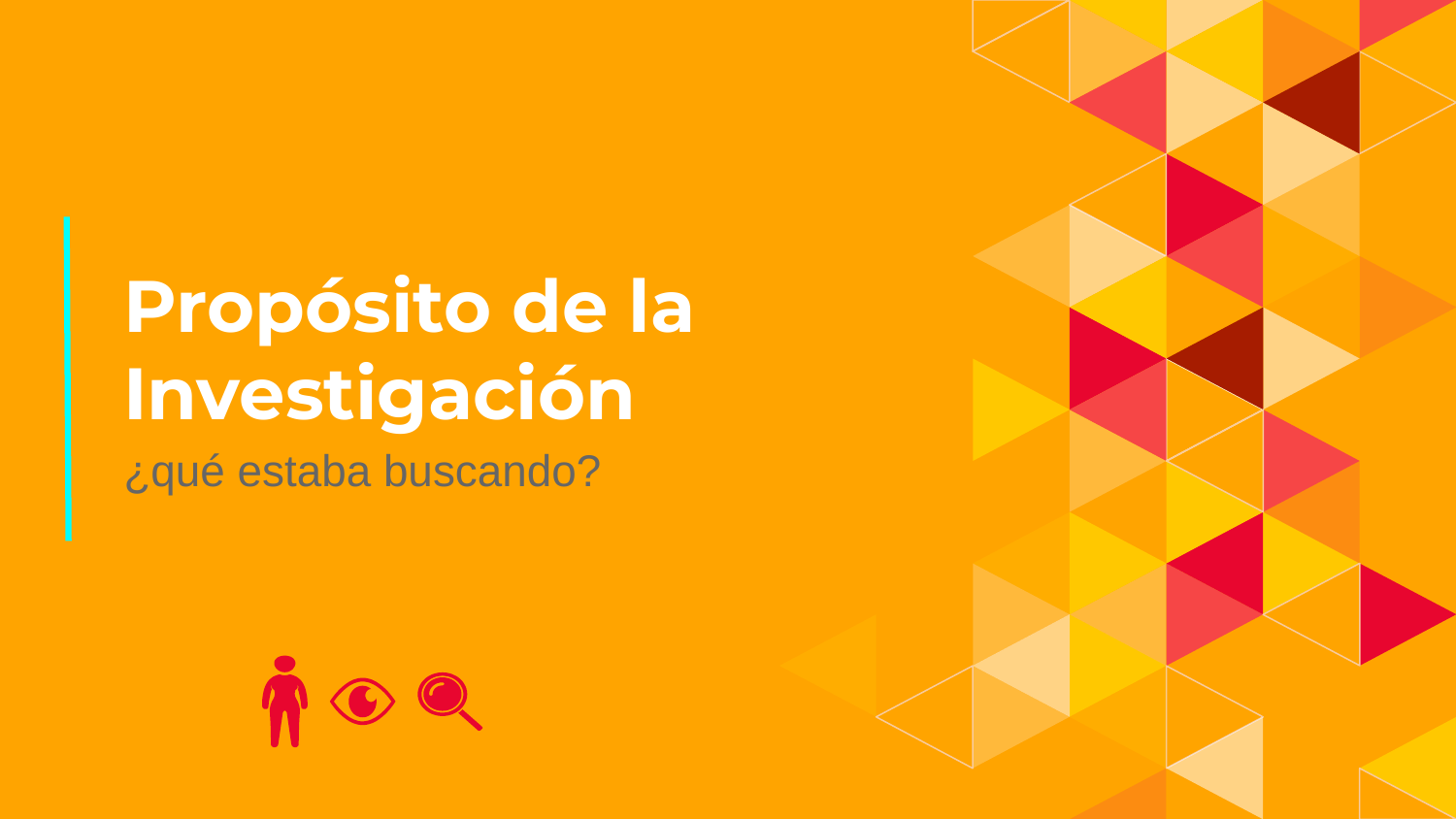

# 1.
Propósito de la Investigación
¿qué estaba buscando?